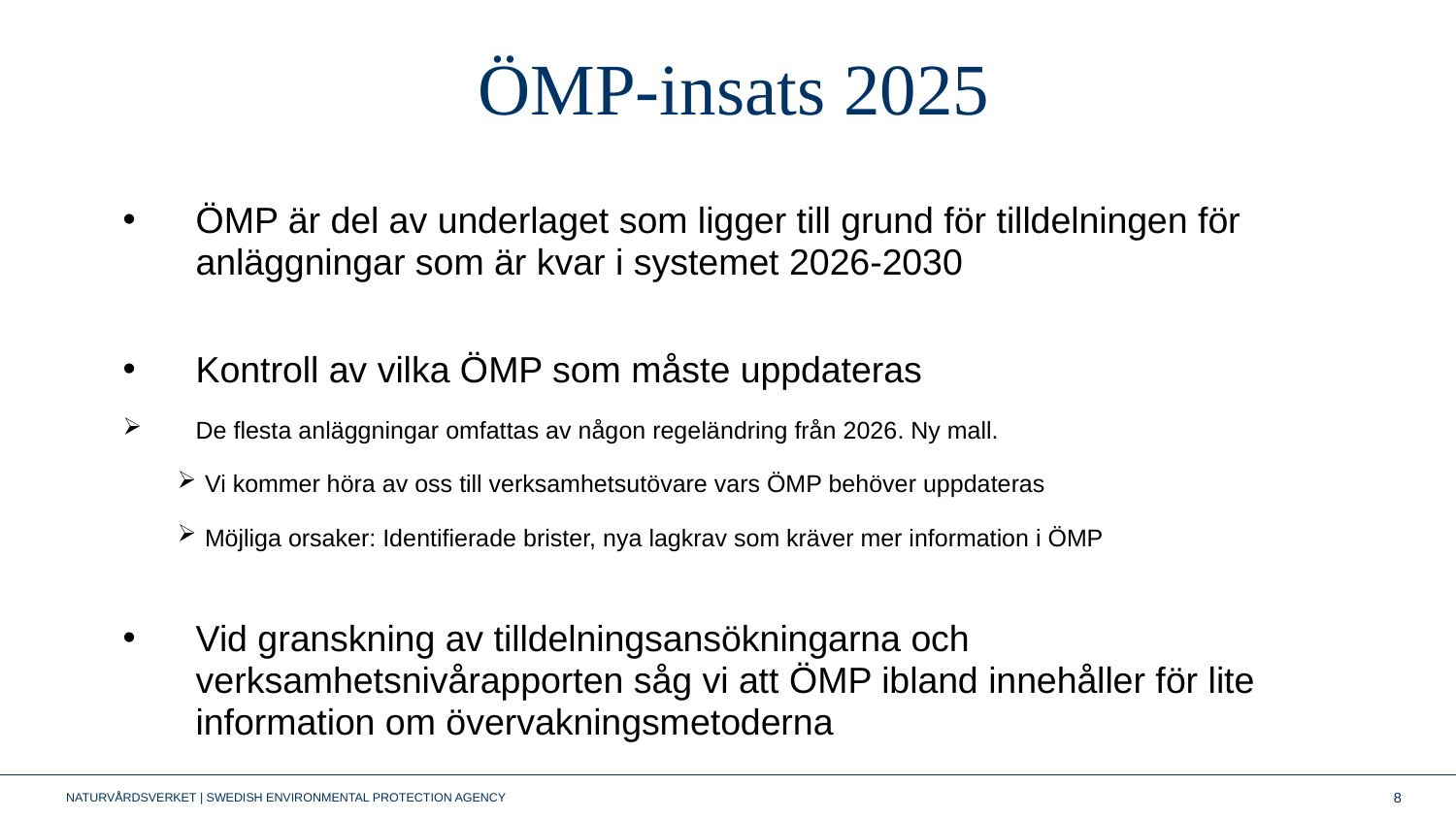

# ÖMP-insats 2025
ÖMP är del av underlaget som ligger till grund för tilldelningen för anläggningar som är kvar i systemet 2026-2030

Kontroll av vilka ÖMP som måste uppdateras
De flesta anläggningar omfattas av någon regeländring från 2026. Ny mall.
Vi kommer höra av oss till verksamhetsutövare vars ÖMP behöver uppdateras
Möjliga orsaker: Identifierade brister, nya lagkrav som kräver mer information i ÖMP

Vid granskning av tilldelningsansökningarna och verksamhetsnivårapporten såg vi att ÖMP ibland innehåller för lite information om övervakningsmetoderna
8
NATURVÅRDSVERKET | SWEDISH ENVIRONMENTAL PROTECTION AGENCY